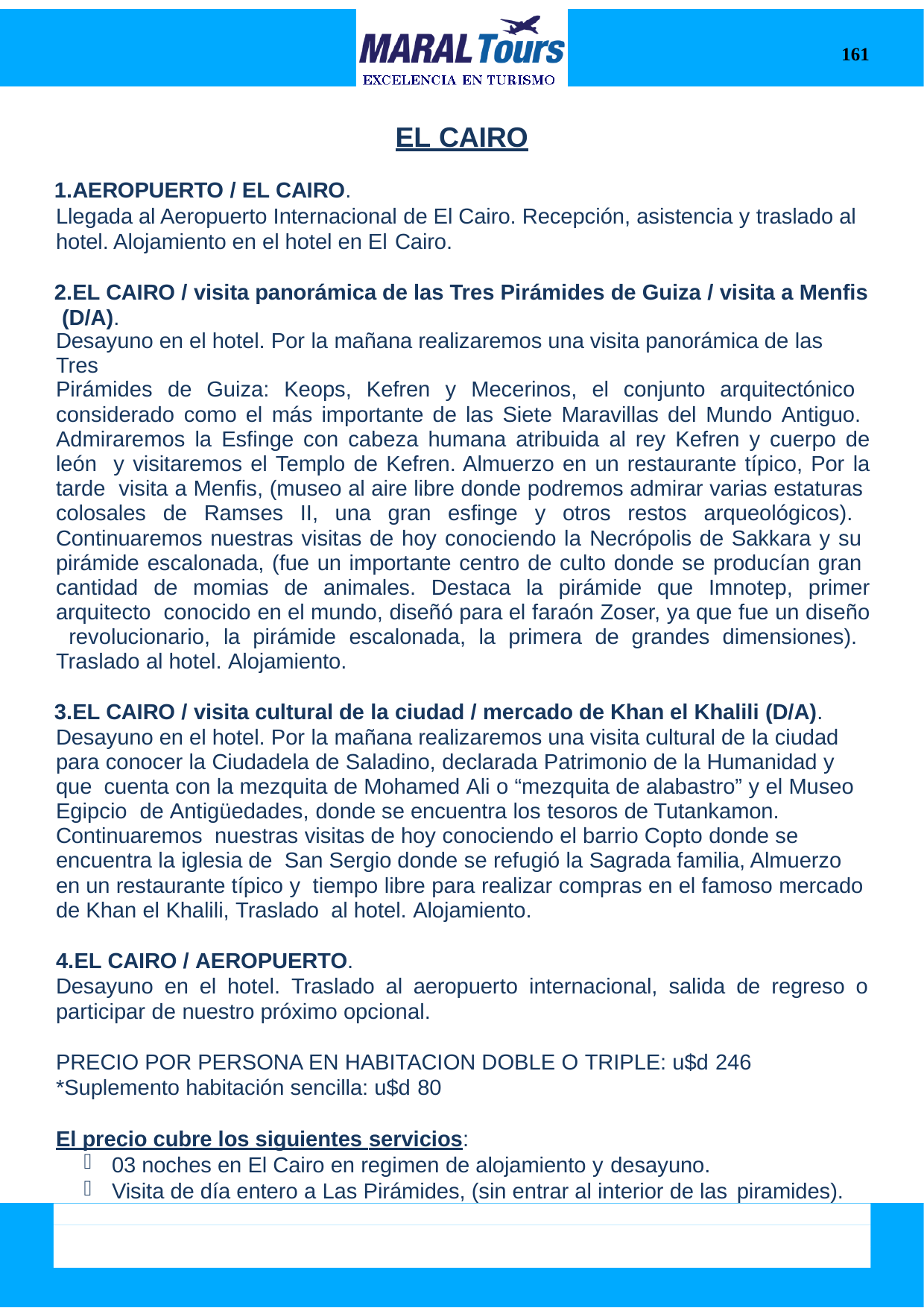

161

EL CAIRO
AEROPUERTO / EL CAIRO.
Llegada al Aeropuerto Internacional de El Cairo. Recepción, asistencia y traslado al  hotel. Alojamiento en el hotel en El Cairo.

EL CAIRO / visita panorámica de las Tres Pirámides de Guiza / visita a Menfis  (D/A).
Desayuno en el hotel. Por la mañana realizaremos una visita panorámica de las Tres
Pirámides de Guiza: Keops, Kefren y Mecerinos, el conjunto arquitectónico  considerado como el más importante de las Siete Maravillas del Mundo Antiguo.  Admiraremos la Esfinge con cabeza humana atribuida al rey Kefren y cuerpo de león  y visitaremos el Templo de Kefren. Almuerzo en un restaurante típico, Por la tarde  visita a Menfis, (museo al aire libre donde podremos admirar varias estaturas  colosales de Ramses II, una gran esfinge y otros restos arqueológicos).  Continuaremos nuestras visitas de hoy conociendo la Necrópolis de Sakkara y su  pirámide escalonada, (fue un importante centro de culto donde se producían gran  cantidad de momias de animales. Destaca la pirámide que Imnotep, primer arquitecto  conocido en el mundo, diseñó para el faraón Zoser, ya que fue un diseño  revolucionario, la pirámide escalonada, la primera de grandes dimensiones).  Traslado al hotel. Alojamiento.

EL CAIRO / visita cultural de la ciudad / mercado de Khan el Khalili (D/A).  Desayuno en el hotel. Por la mañana realizaremos una visita cultural de la ciudad  para conocer la Ciudadela de Saladino, declarada Patrimonio de la Humanidad y que  cuenta con la mezquita de Mohamed Ali o “mezquita de alabastro” y el Museo Egipcio  de Antigüedades, donde se encuentra los tesoros de Tutankamon. Continuaremos  nuestras visitas de hoy conociendo el barrio Copto donde se encuentra la iglesia de  San Sergio donde se refugió la Sagrada familia, Almuerzo en un restaurante típico y  tiempo libre para realizar compras en el famoso mercado de Khan el Khalili, Traslado  al hotel. Alojamiento.

EL CAIRO / AEROPUERTO.
Desayuno en el hotel. Traslado al aeropuerto internacional, salida de regreso o
participar de nuestro próximo opcional.

PRECIO POR PERSONA EN HABITACION DOBLE O TRIPLE: u$d 246
*Suplemento habitación sencilla: u$d 80

El precio cubre los siguientes servicios:
03 noches en El Cairo en regimen de alojamiento y desayuno.
Visita de día entero a Las Pirámides, (sin entrar al interior de las piramides).